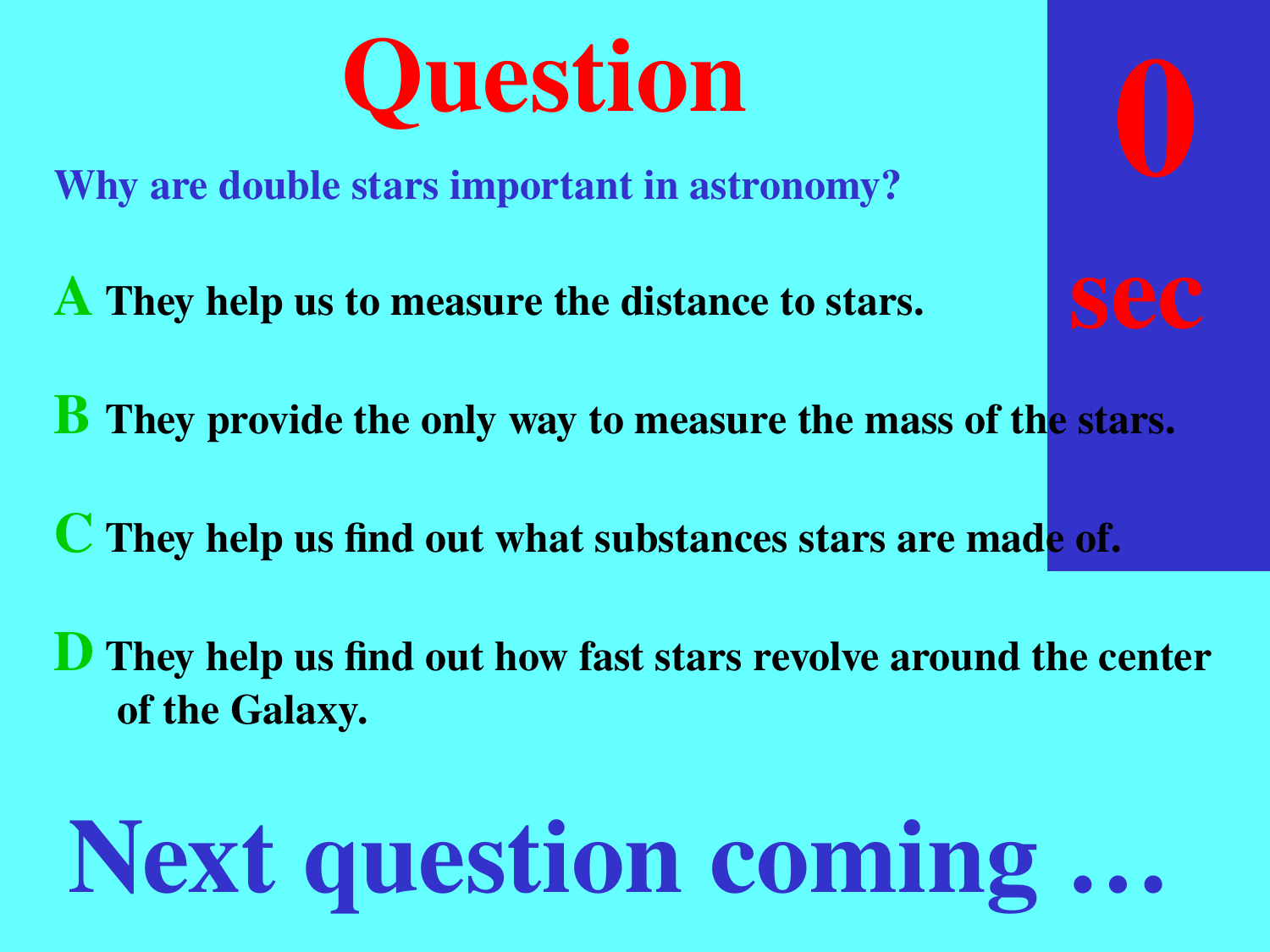

sec
30
29
28
27
26
25
24
23
22
21
20
18
17
16
15
14
13
12
11
10
 9
 8
 7
 6
 5
 4
 3
 2
 1
 0
19
# Question
Why are double stars important in astronomy?

A They help us to measure the distance to stars.

B They provide the only way to measure the mass of the stars.

C They help us find out what substances stars are made of.

D They help us find out how fast stars revolve around the center of the Galaxy.
Next question coming …